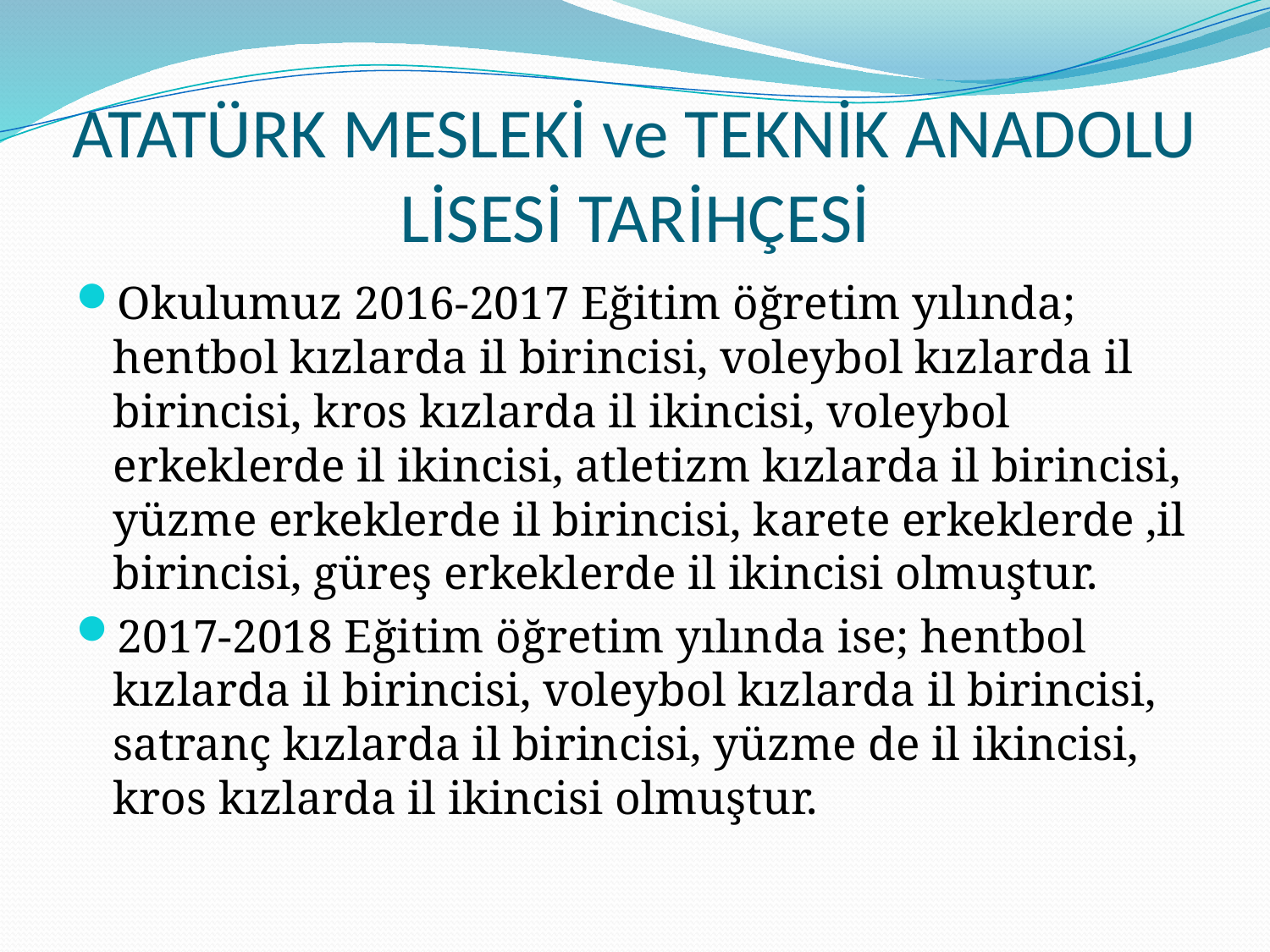

# ATATÜRK MESLEKİ ve TEKNİK ANADOLU LİSESİ TARİHÇESİ
Okulumuz 2016-2017 Eğitim öğretim yılında; hentbol kızlarda il birincisi, voleybol kızlarda il birincisi, kros kızlarda il ikincisi, voleybol erkeklerde il ikincisi, atletizm kızlarda il birincisi, yüzme erkeklerde il birincisi, karete erkeklerde ,il birincisi, güreş erkeklerde il ikincisi olmuştur.
2017-2018 Eğitim öğretim yılında ise; hentbol kızlarda il birincisi, voleybol kızlarda il birincisi, satranç kızlarda il birincisi, yüzme de il ikincisi, kros kızlarda il ikincisi olmuştur.